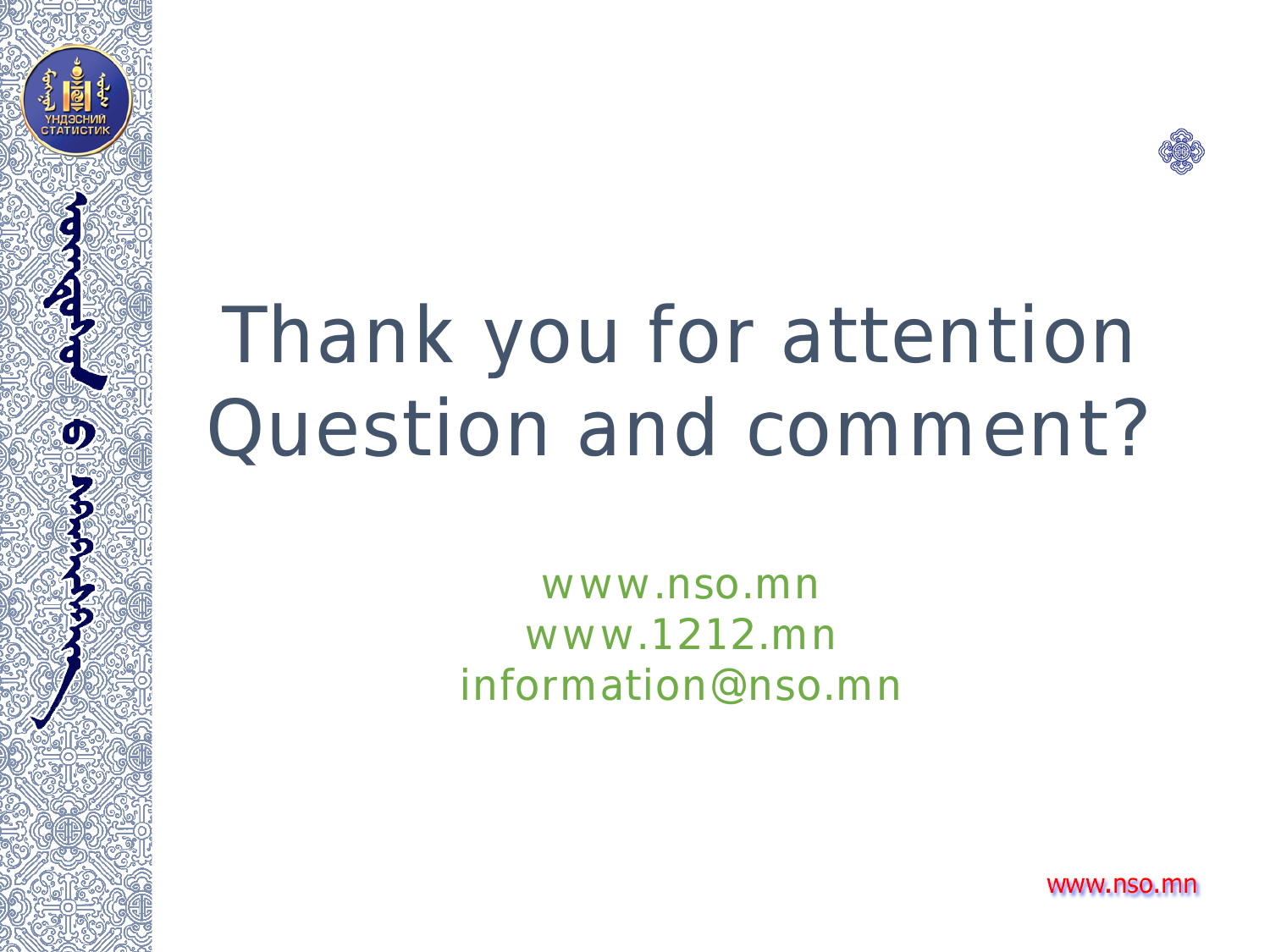

Thank you for attention
Question and comment?
www.nso.mn
www.1212.mn
information@nso.mn